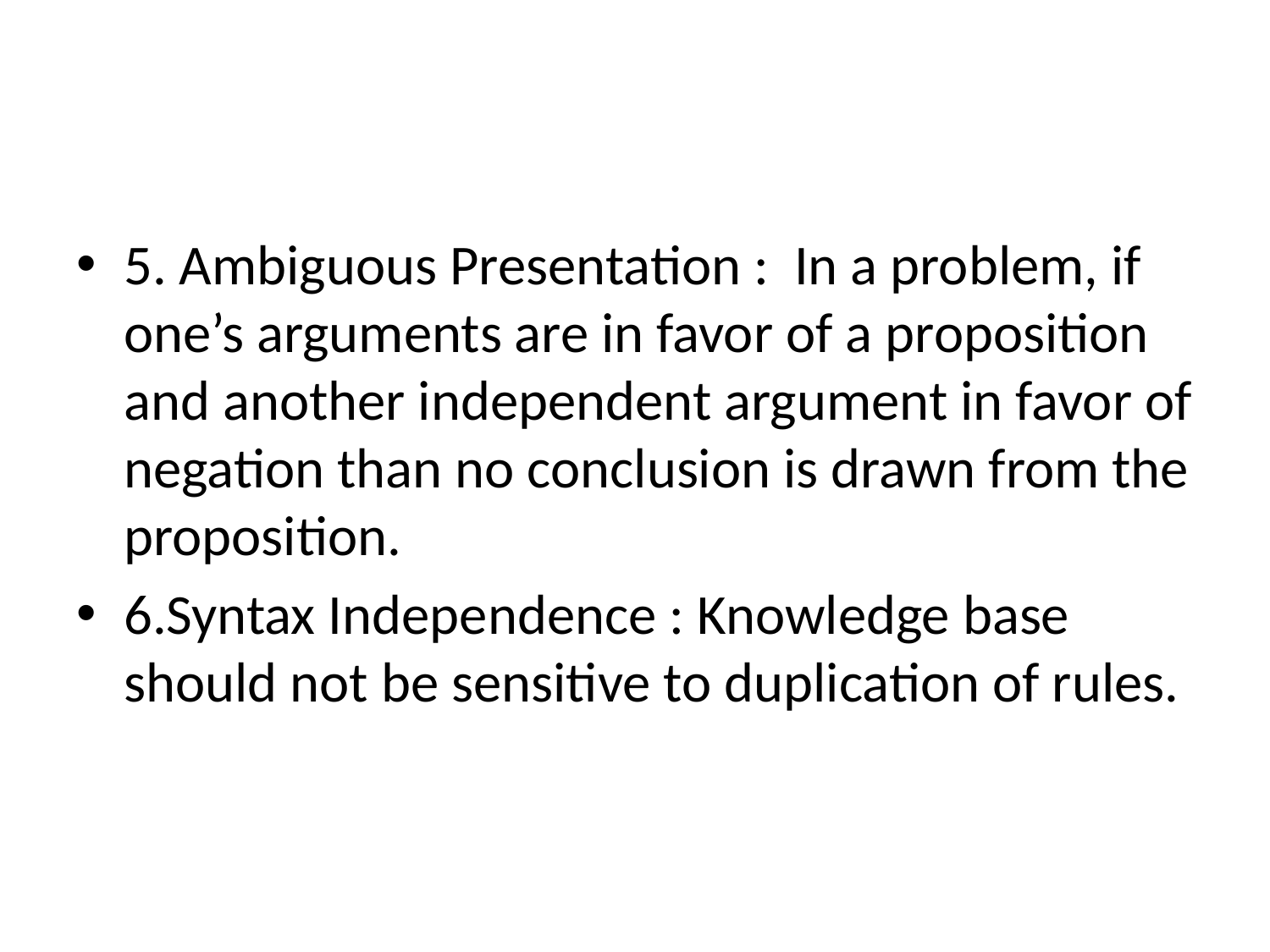

#
5. Ambiguous Presentation :  In a problem, if one’s arguments are in favor of a proposition and another independent argument in favor of negation than no conclusion is drawn from the proposition.
6.Syntax Independence : Knowledge base should not be sensitive to duplication of rules.